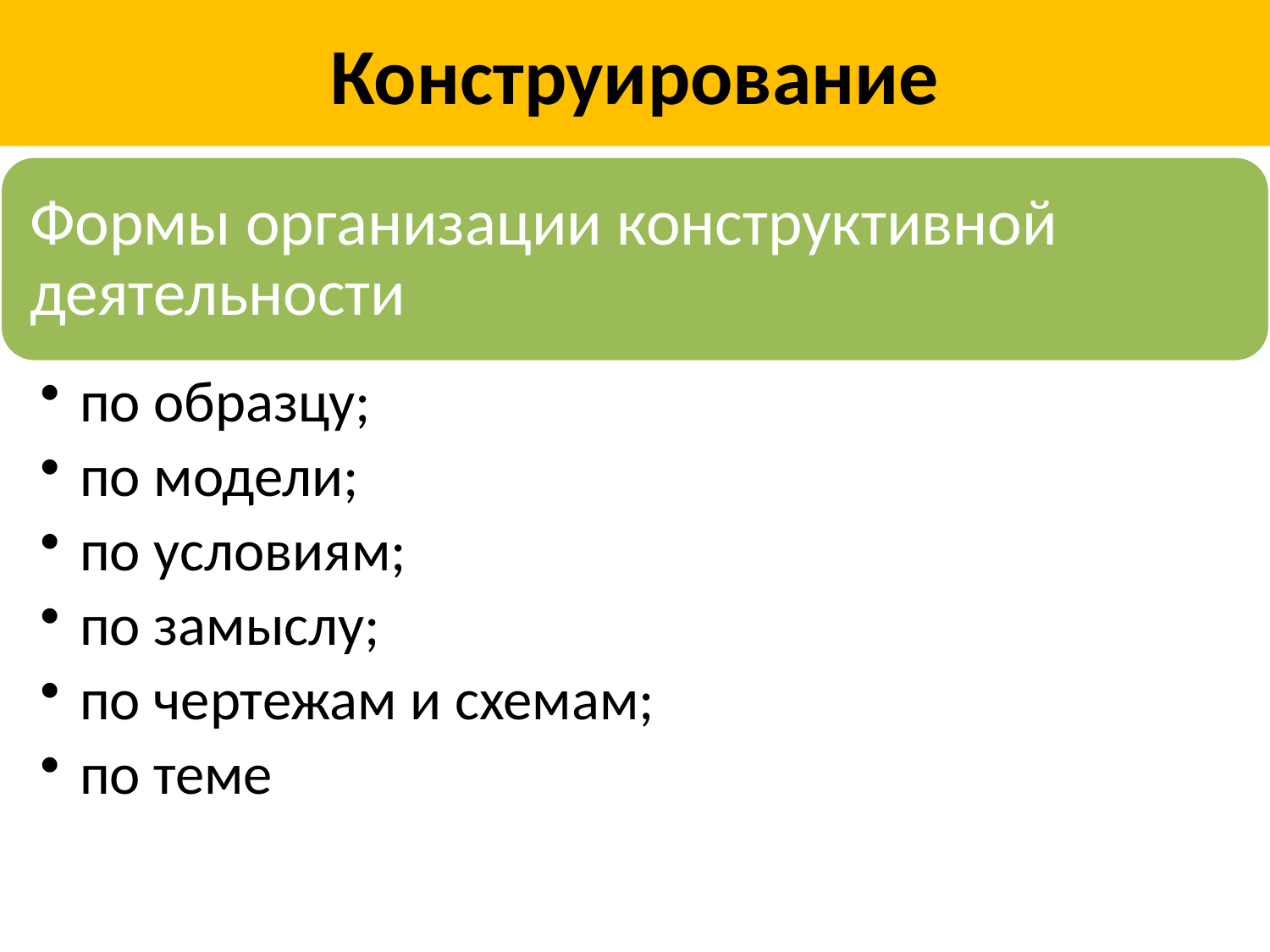

# Конструирование
Формы организации конструктивной деятельности
по образцу;
по модели;
по условиям;
по замыслу;
по чертежам и схемам;
по теме